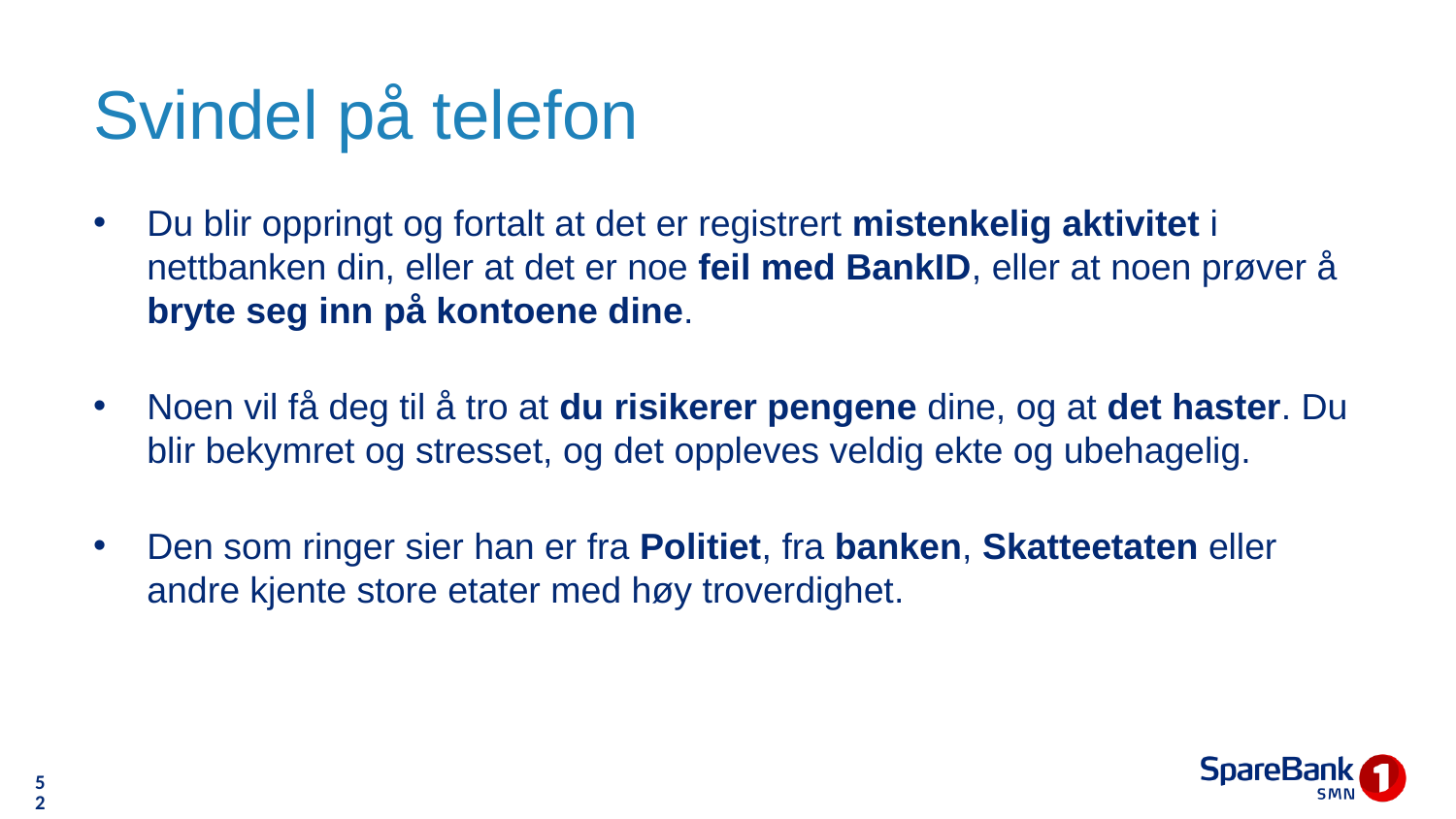

# Svindel på telefon
Du blir oppringt og fortalt at det er registrert mistenkelig aktivitet i nettbanken din, eller at det er noe feil med BankID, eller at noen prøver å bryte seg inn på kontoene dine.

Noen vil få deg til å tro at du risikerer pengene dine, og at det haster. Du blir bekymret og stresset, og det oppleves veldig ekte og ubehagelig.

Den som ringer sier han er fra Politiet, fra banken, Skatteetaten eller andre kjente store etater med høy troverdighet.
52